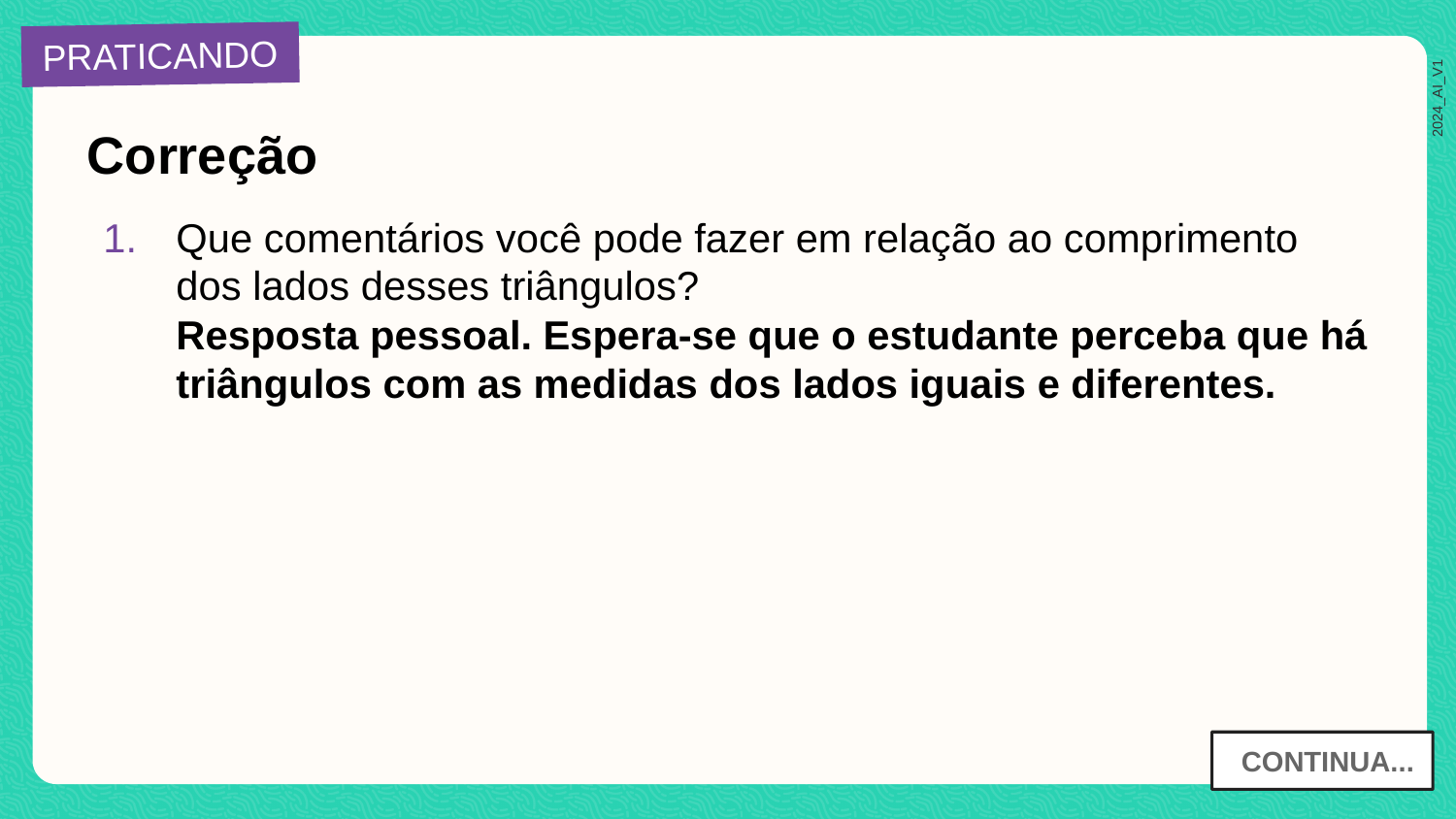

# Correção
Que comentários você pode fazer em relação ao comprimento dos lados desses triângulos?
Resposta pessoal. Espera-se que o estudante perceba que há triângulos com as medidas dos lados iguais e diferentes.

CONTINUA...